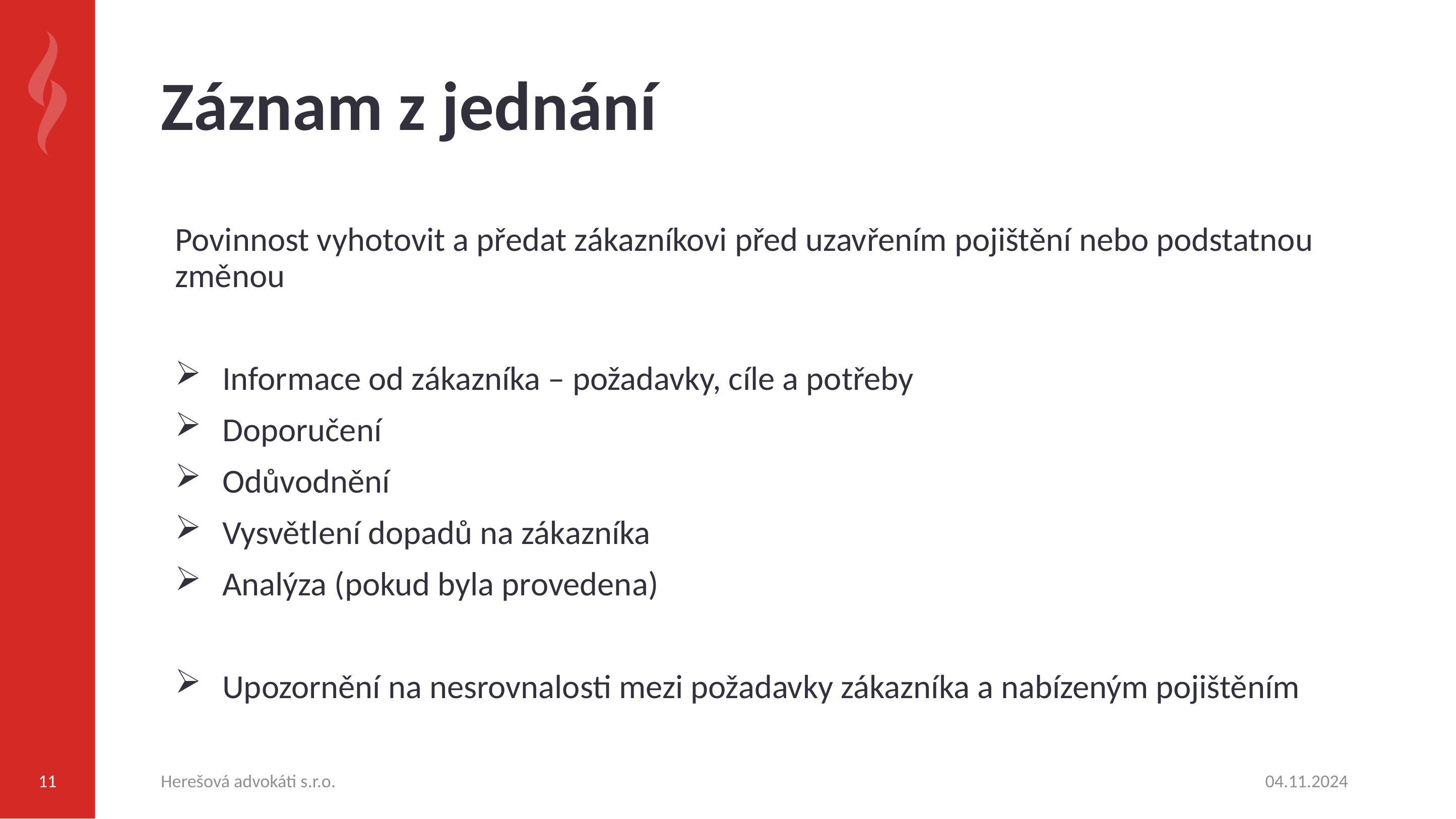

# Záznam z jednání
Povinnost vyhotovit a předat zákazníkovi před uzavřením pojištění nebo podstatnou změnou

Informace od zákazníka – požadavky, cíle a potřeby
Doporučení
Odůvodnění
Vysvětlení dopadů na zákazníka
Analýza (pokud byla provedena)

Upozornění na nesrovnalosti mezi požadavky zákazníka a nabízeným pojištěním

11
Herešová advokáti s.r.o.
04.11.2024